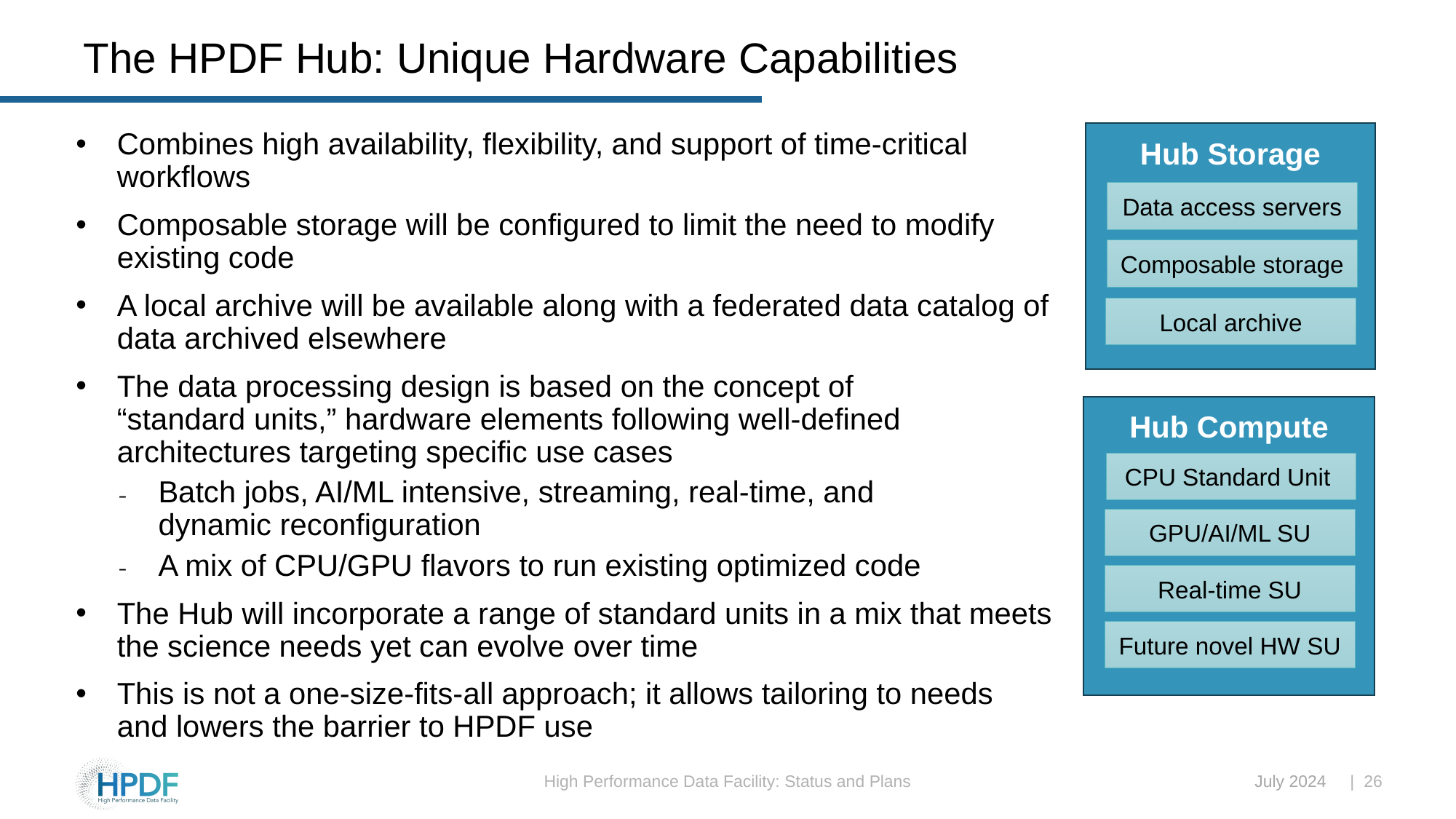

# The HPDF Hub: Unique Hardware Capabilities
Combines high availability, flexibility, and support of time-critical workflows
Composable storage will be configured to limit the need to modify existing code
A local archive will be available along with a federated data catalog of data archived elsewhere
The data processing design is based on the concept of
“standard units,” hardware elements following well-defined architectures targeting specific use cases
Batch jobs, AI/ML intensive, streaming, real-time, and
dynamic reconfiguration
A mix of CPU/GPU flavors to run existing optimized code
The Hub will incorporate a range of standard units in a mix that meets the science needs yet can evolve over time
This is not a one-size-fits-all approach; it allows tailoring to needs and lowers the barrier to HPDF use
Hub Storage
Data access servers
Composable storage
Local archive
Hub Compute
CPU Standard Unit
GPU/AI/ML SU
Real-time SU
Future novel HW SU
High Performance Data Facility: Status and Plans
|  26
July 2024